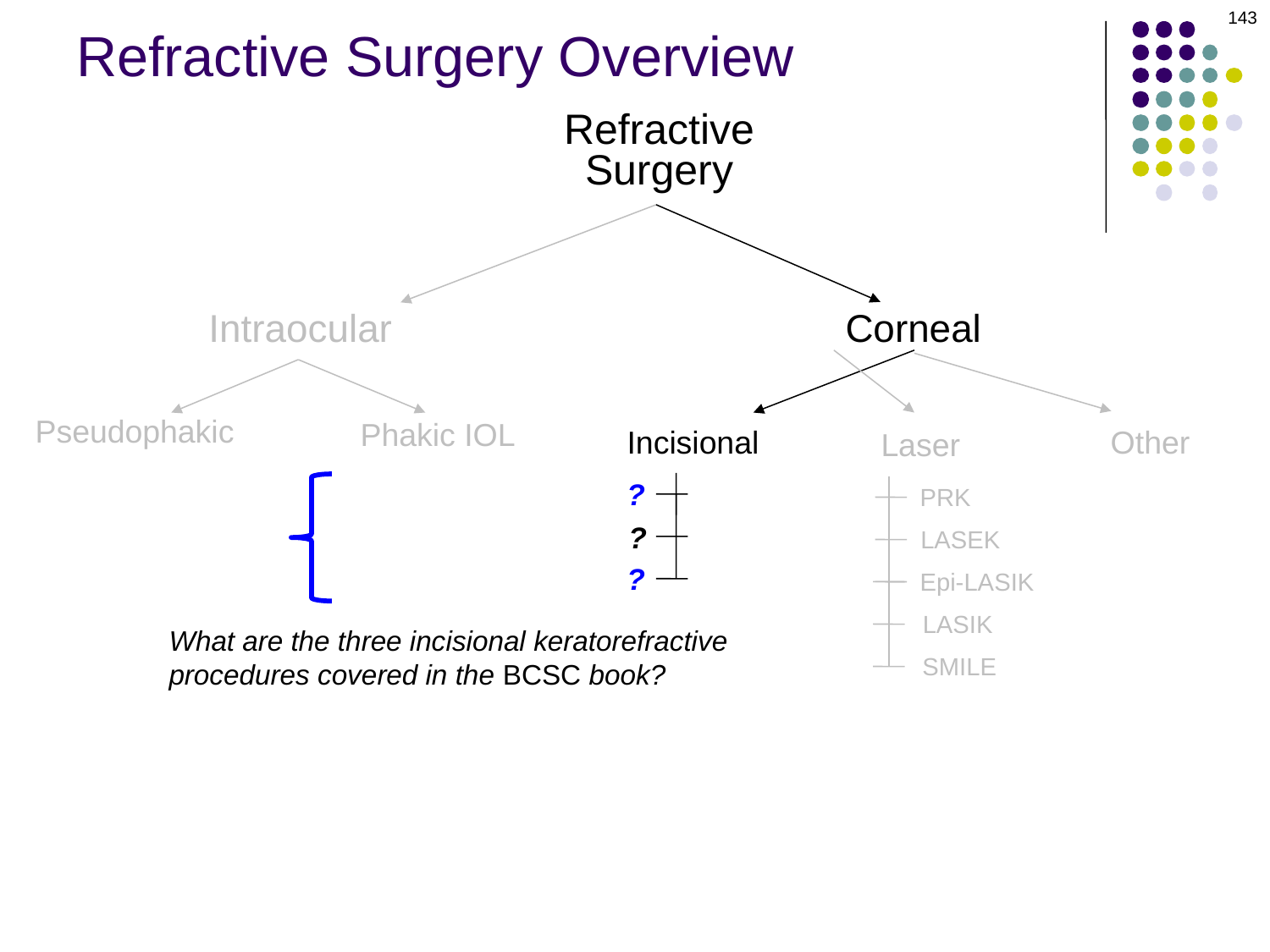

143
# Refractive Surgery Overview
Refractive
Surgery

Intraocular
Corneal

Pseudophakic
Phakic IOL
Other
Incisional
Laser
?

PRK

?
LASEK

?
Epi-LASIK

LASIK
What are the three incisional keratorefractive procedures covered in the BCSC book?

SMILE